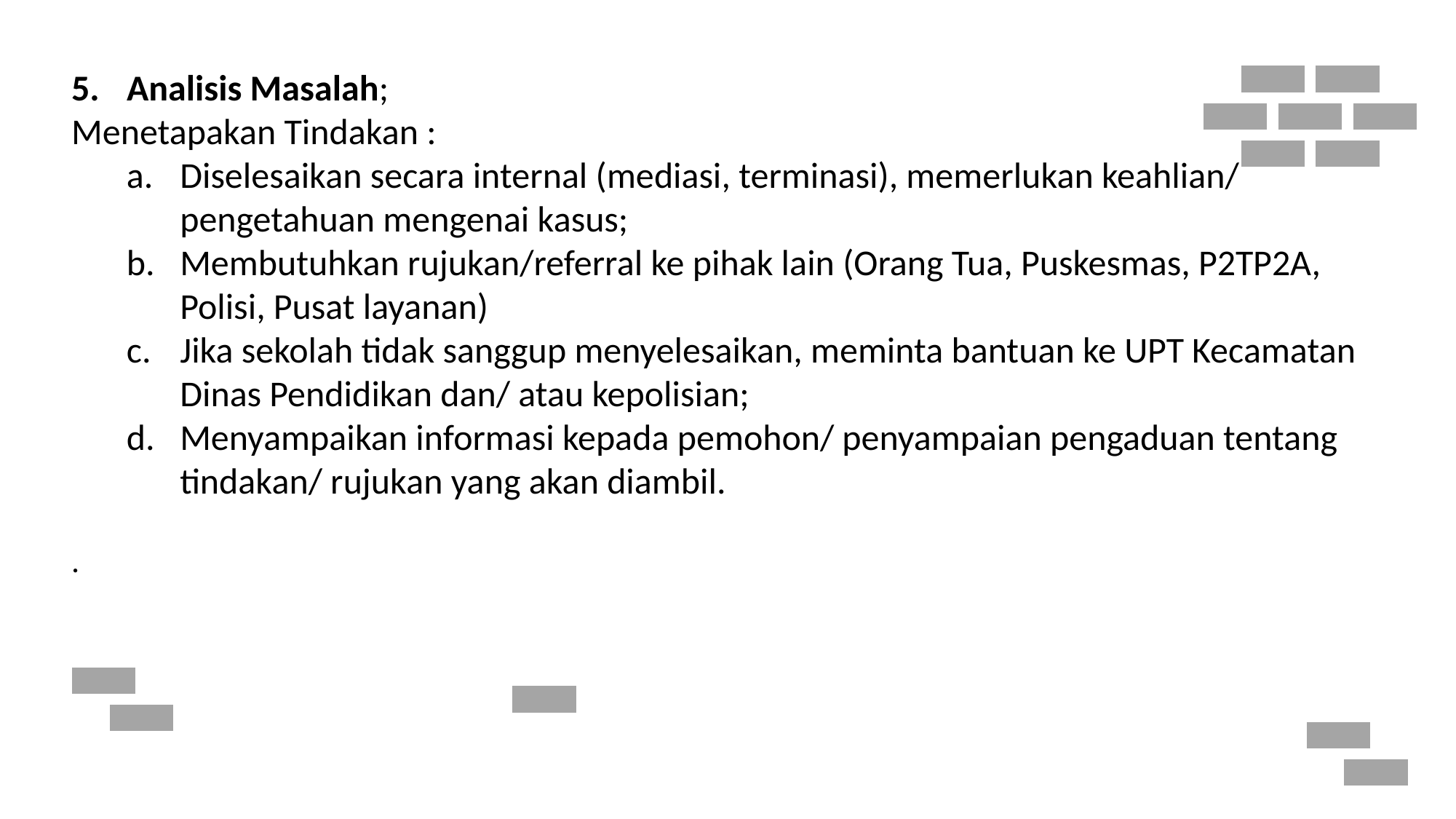

5. 	Analisis Masalah;
Menetapakan Tindakan :
Diselesaikan secara internal (mediasi, terminasi), memerlukan keahlian/ pengetahuan mengenai kasus;
Membutuhkan rujukan/referral ke pihak lain (Orang Tua, Puskesmas, P2TP2A, Polisi, Pusat layanan)
Jika sekolah tidak sanggup menyelesaikan, meminta bantuan ke UPT Kecamatan Dinas Pendidikan dan/ atau kepolisian;
Menyampaikan informasi kepada pemohon/ penyampaian pengaduan tentang tindakan/ rujukan yang akan diambil.

.